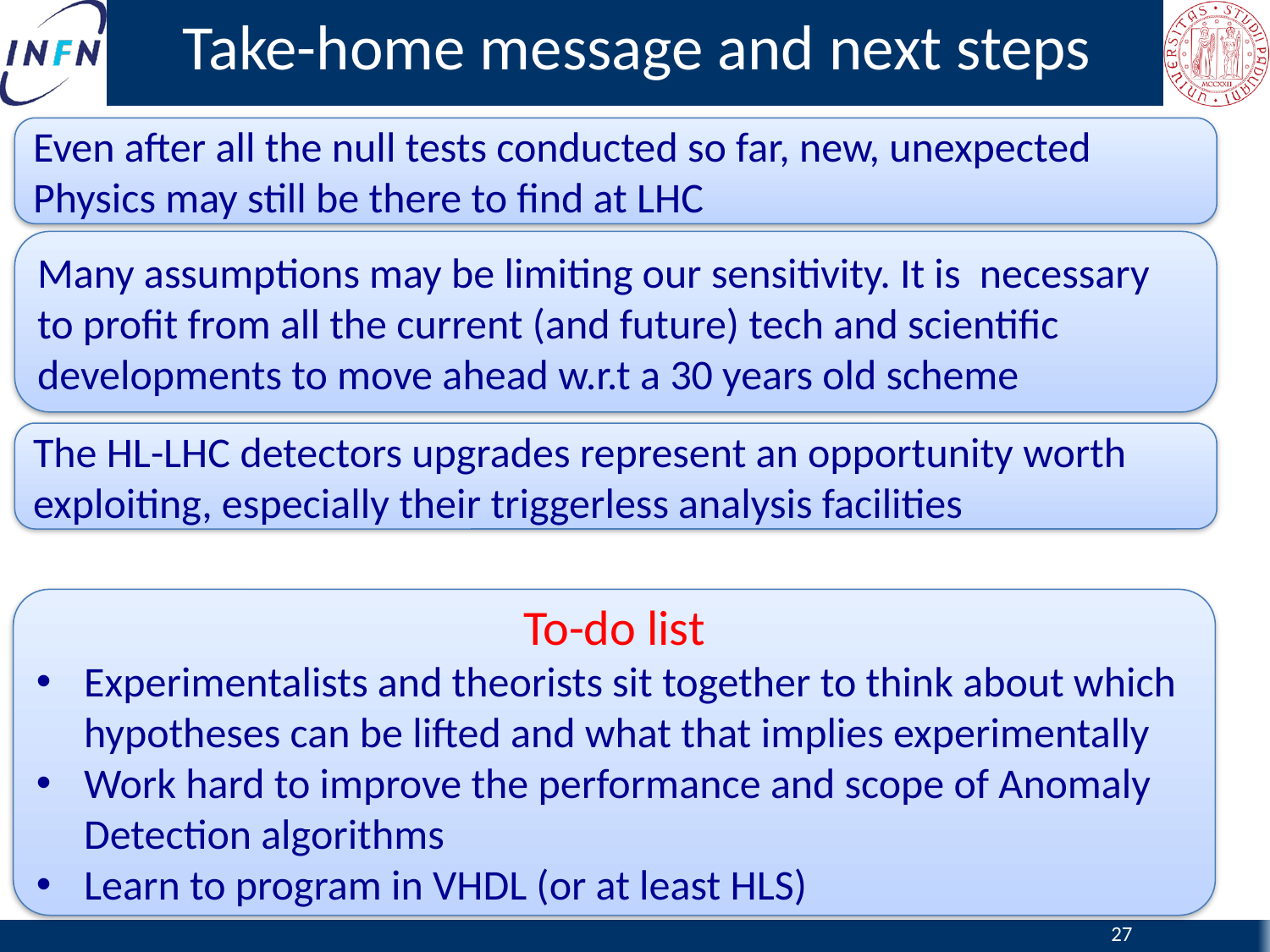

# Take-home message and next steps
Even after all the null tests conducted so far, new, unexpected Physics may still be there to find at LHC
Many assumptions may be limiting our sensitivity. It is  necessary to profit from all the current (and future) tech and scientific developments to move ahead w.r.t a 30 years old scheme
The HL-LHC detectors upgrades represent an opportunity worth exploiting, especially their triggerless analysis facilities
To-do list
Experimentalists and theorists sit together to think about which hypotheses can be lifted and what that implies experimentally
Work hard to improve the performance and scope of Anomaly Detection algorithms
Learn to program in VHDL (or at least HLS)
27